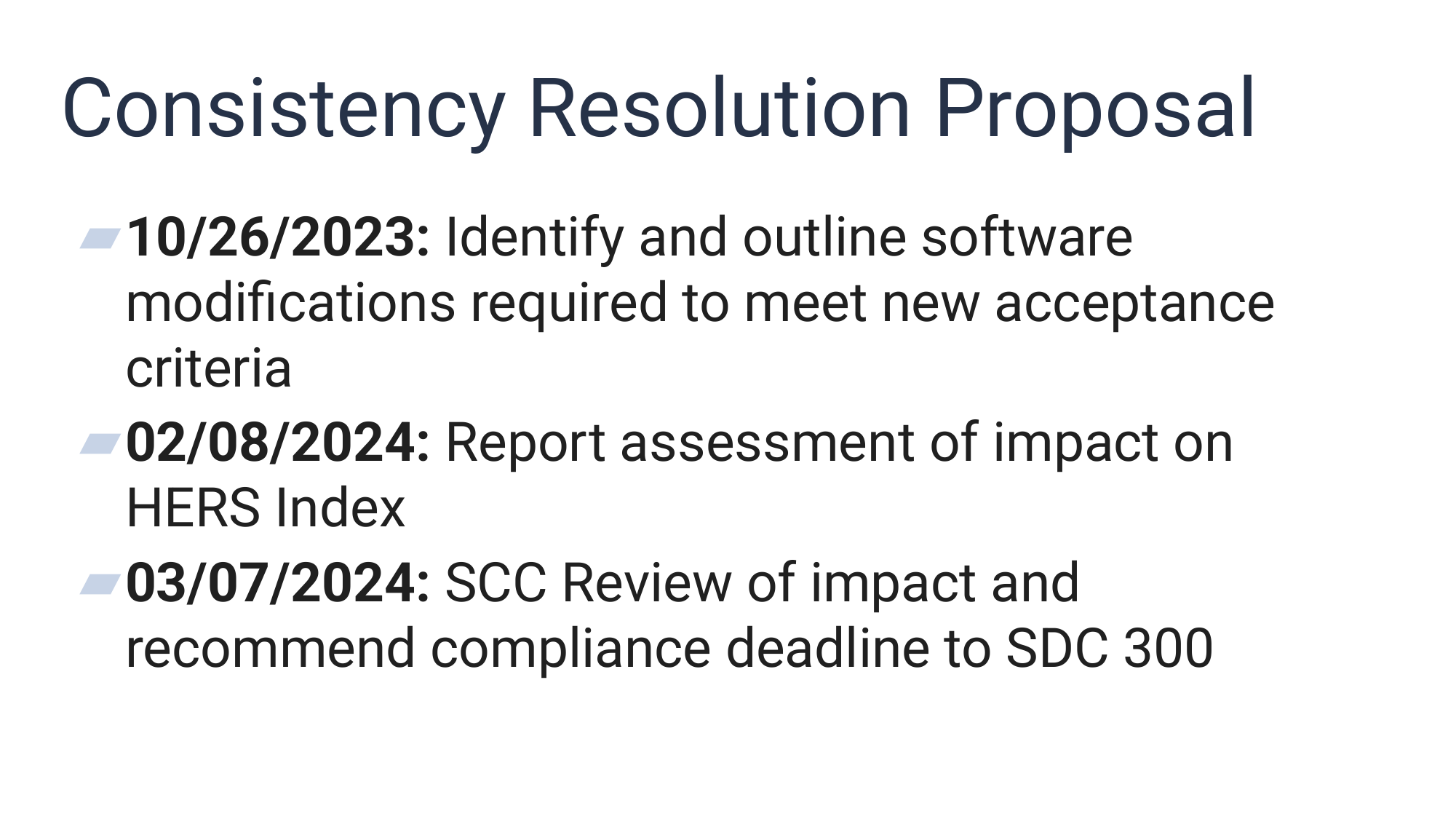

Consistency Resolution Proposal
10/26/2023: Identify and outline software modifications required to meet new acceptance criteria
02/08/2024: Report assessment of impact on HERS Index
03/07/2024: SCC Review of impact and recommend compliance deadline to SDC 300